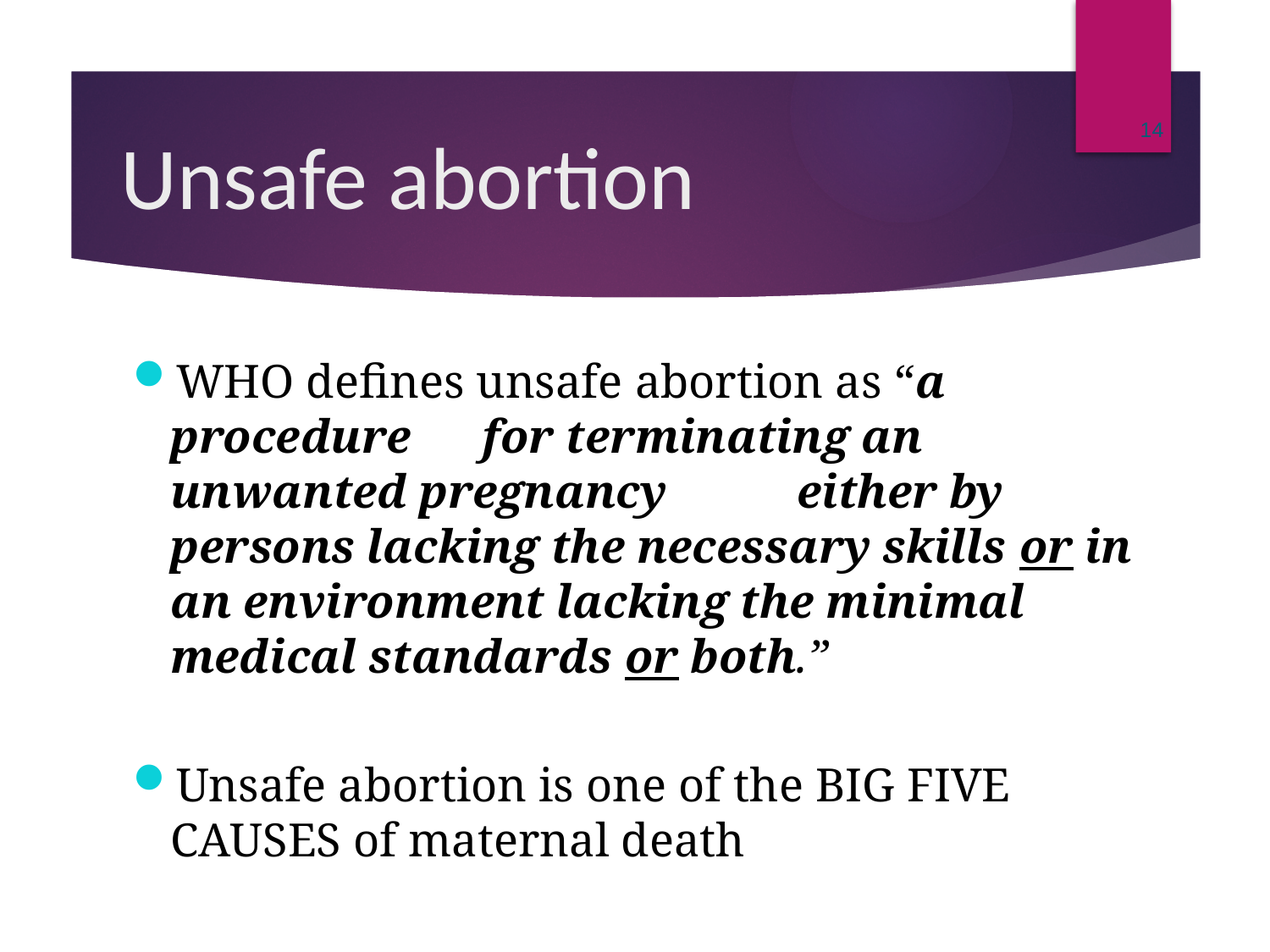

14
# Unsafe abortion
WHO defines unsafe abortion as “a procedure      for terminating an unwanted pregnancy           either by persons lacking the necessary skills or in an environment lacking the minimal medical standards or both.”

Unsafe abortion is one of the BIG FIVE CAUSES of maternal death